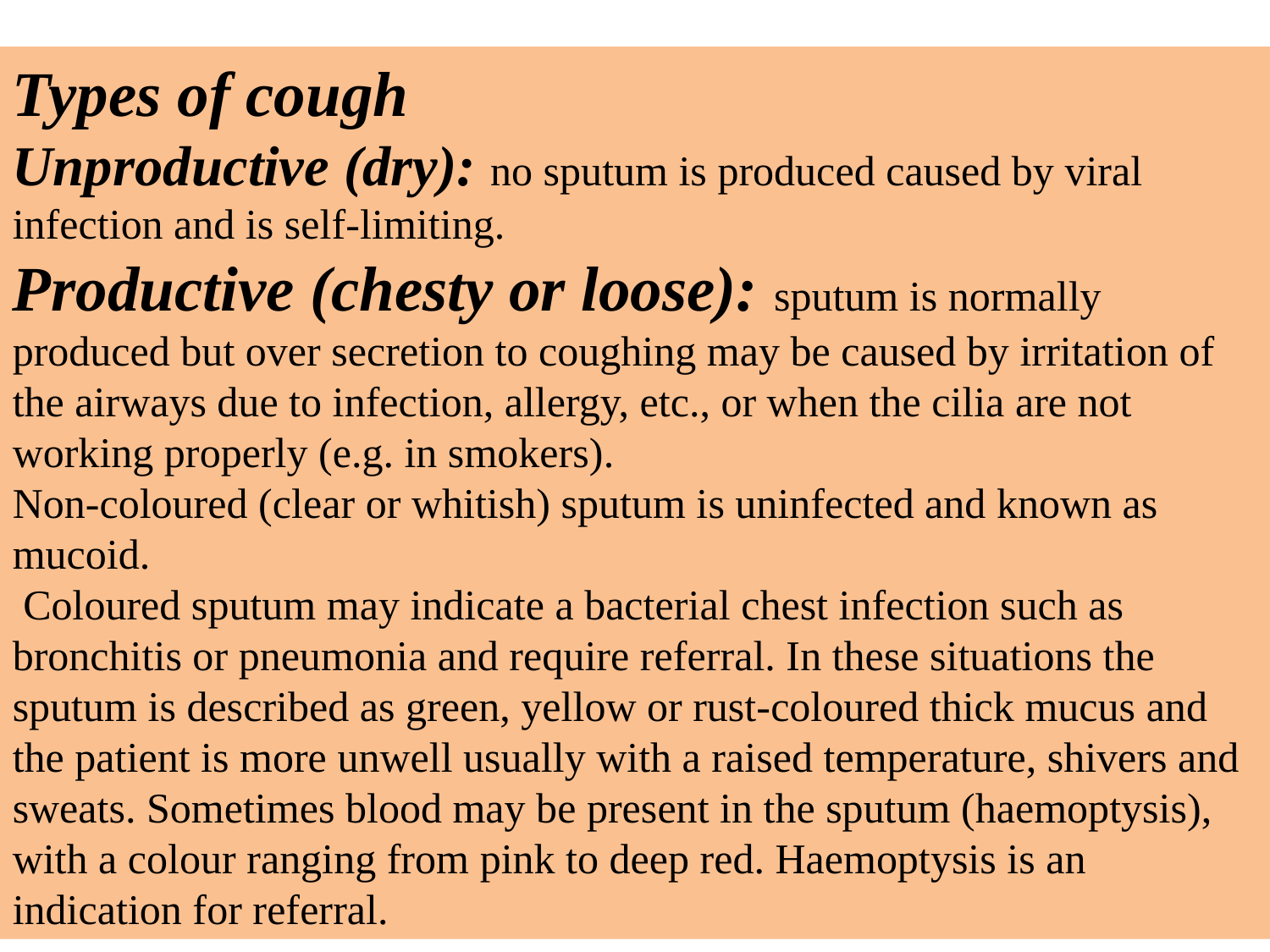

Types of cough
Unproductive (dry): no sputum is produced caused by viral infection and is self-limiting.
Productive (chesty or loose): sputum is normally produced but over secretion to coughing may be caused by irritation of the airways due to infection, allergy, etc., or when the cilia are not working properly (e.g. in smokers).
Non-coloured (clear or whitish) sputum is uninfected and known as mucoid.
 Coloured sputum may indicate a bacterial chest infection such as bronchitis or pneumonia and require referral. In these situations the sputum is described as green, yellow or rust-coloured thick mucus and the patient is more unwell usually with a raised temperature, shivers and sweats. Sometimes blood may be present in the sputum (haemoptysis), with a colour ranging from pink to deep red. Haemoptysis is an indication for referral.